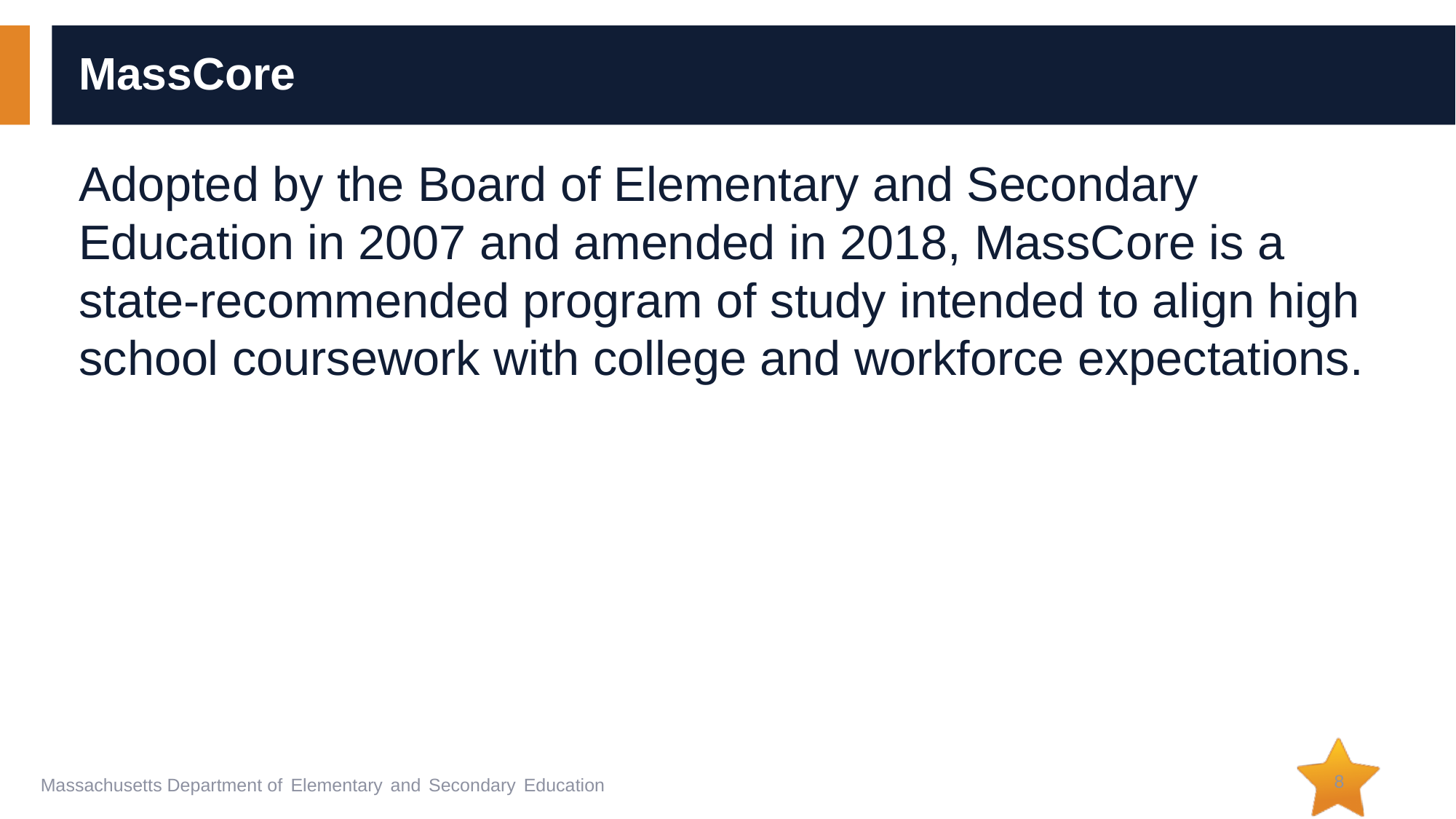

# MassCore
Adopted by the Board of Elementary and Secondary Education in 2007 and amended in 2018, MassCore is a state-recommended program of study intended to align high school coursework with college and workforce expectations.
8